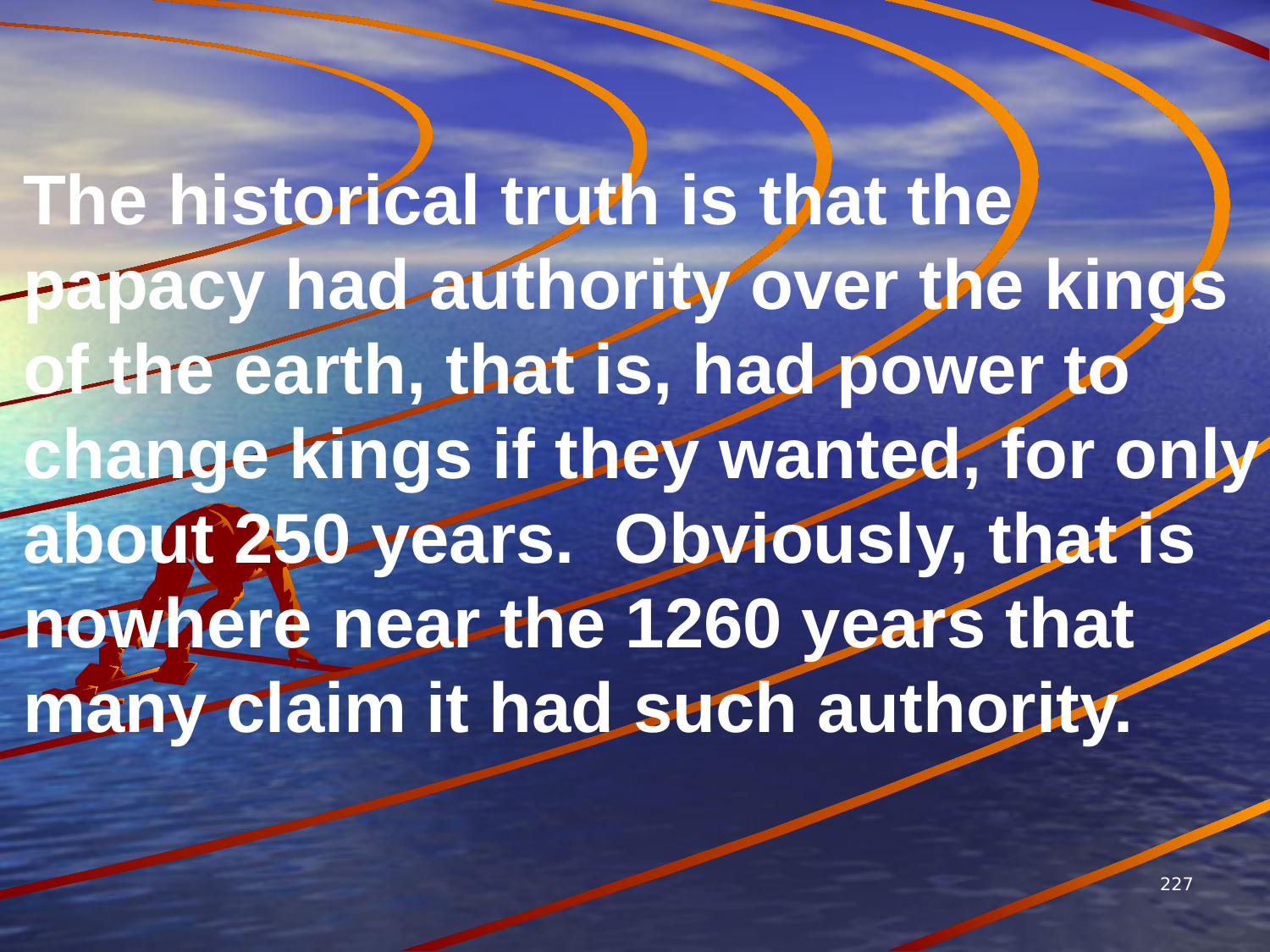

The historical truth is that the papacy had authority over the kings of the earth, that is, had power to change kings if they wanted, for only about 250 years.  Obviously, that is nowhere near the 1260 years that many claim it had such authority.
227